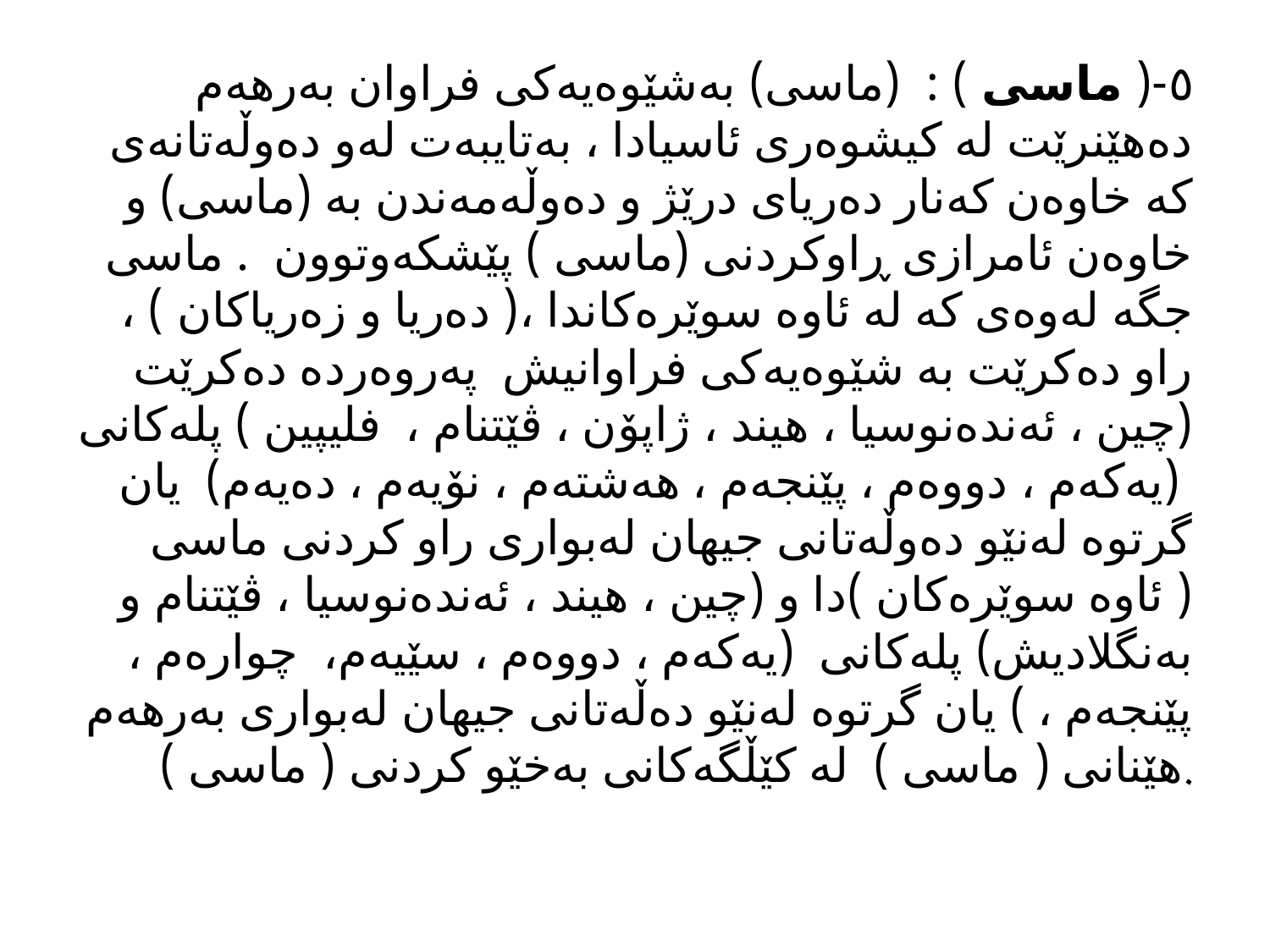

٥-( ماسی ) :  (ماسی) بەشێوەیەکی فراوان بەرهەم دەهێنرێت لە کیشوەری ئاسیادا ، بەتایبەت لەو دەوڵەتانەی کە خاوەن کەنار دەریای درێژ و دەوڵەمەندن بە (ماسی) و خاوەن ئامرازی ڕاوکردنی (ماسی ) پێشکەوتوون  . ماسی جگە لەوەی کە لە ئاوە سوێرەکاندا ،( دەریا و زەریاکان ) ، راو دەکرێت بە شێوەیەکی فراوانیش  پەروەردە دەکرێت  (چین ، ئەندەنوسیا ، هیند ، ژاپۆن ، ڤێتنام ،  فلیپین ) پلەکانی  (یەکەم ، دووەم ، پێنجەم ، هەشتەم ، نۆیەم ، دەیەم)  یان گرتوە لەنێو دەوڵەتانی جیهان لەبواری راو کردنی ماسی  ( ئاوە سوێرەکان )دا و (چین ، هیند ، ئەندەنوسیا ، ڤێتنام و بەنگلادیش) پلەکانی  (یەکەم ، دووەم ، سێیەم،  چوارەم ، پێنجەم ، ) یان گرتوە لەنێو دەڵەتانی جیهان لەبواری بەرهەم هێنانی ( ماسی )  لە کێڵگەکانی بەخێو کردنی ( ماسی ).